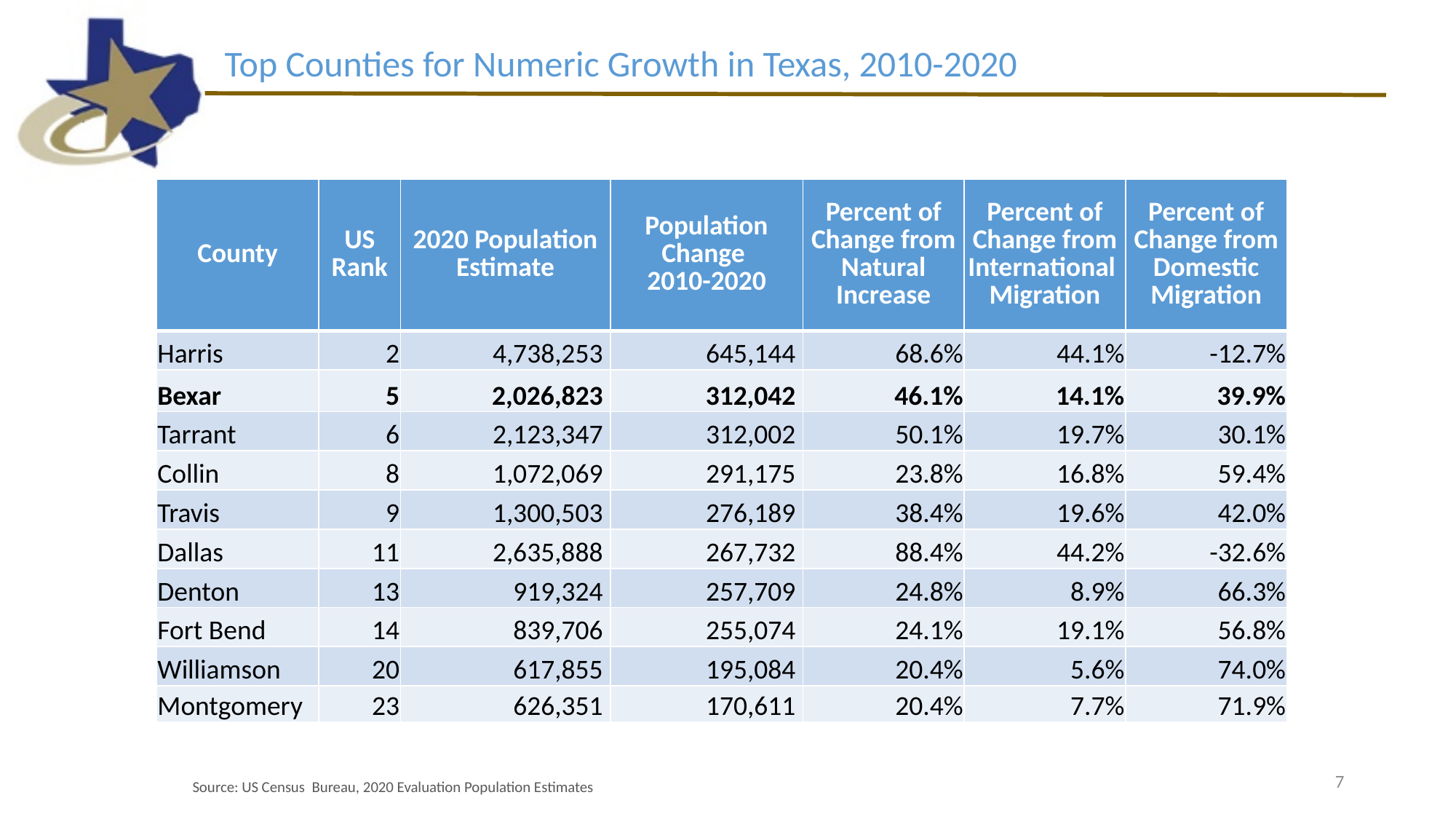

Top Counties for Numeric Growth in Texas, 2010-2020
| County | US Rank | 2020 Population Estimate | Population Change 2010-2020 | Percent of Change from Natural Increase | Percent of Change from International Migration | Percent of Change from Domestic Migration |
| --- | --- | --- | --- | --- | --- | --- |
| Harris | 2 | 4,738,253 | 645,144 | 68.6% | 44.1% | -12.7% |
| Bexar | 5 | 2,026,823 | 312,042 | 46.1% | 14.1% | 39.9% |
| Tarrant | 6 | 2,123,347 | 312,002 | 50.1% | 19.7% | 30.1% |
| Collin | 8 | 1,072,069 | 291,175 | 23.8% | 16.8% | 59.4% |
| Travis | 9 | 1,300,503 | 276,189 | 38.4% | 19.6% | 42.0% |
| Dallas | 11 | 2,635,888 | 267,732 | 88.4% | 44.2% | -32.6% |
| Denton | 13 | 919,324 | 257,709 | 24.8% | 8.9% | 66.3% |
| Fort Bend | 14 | 839,706 | 255,074 | 24.1% | 19.1% | 56.8% |
| Williamson | 20 | 617,855 | 195,084 | 20.4% | 5.6% | 74.0% |
| Montgomery | 23 | 626,351 | 170,611 | 20.4% | 7.7% | 71.9% |
7
Source: US Census  Bureau, 2020 Evaluation Population Estimates